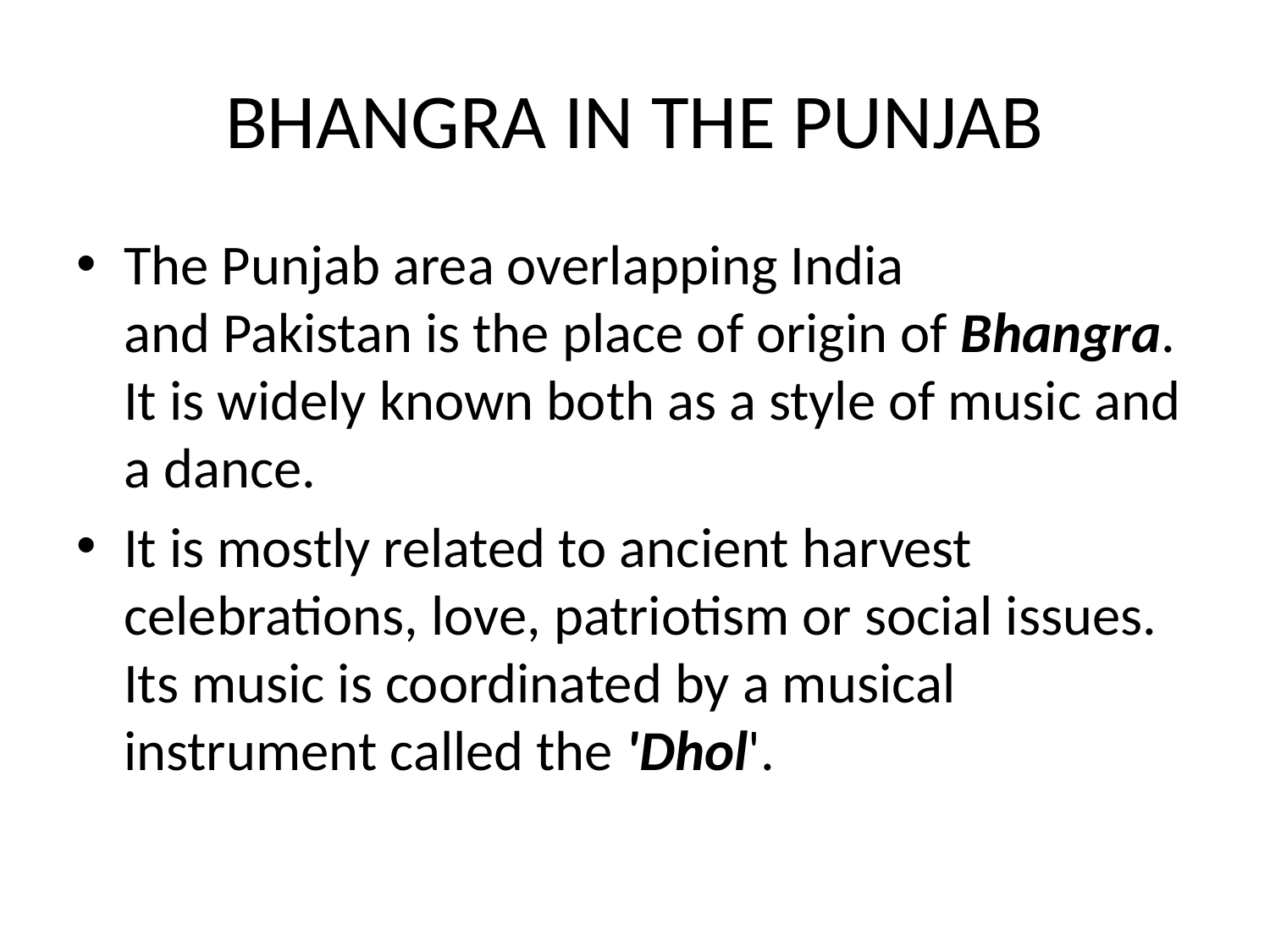

# BHANGRA IN THE PUNJAB
The Punjab area overlapping India and Pakistan is the place of origin of Bhangra. It is widely known both as a style of music and a dance.
It is mostly related to ancient harvest celebrations, love, patriotism or social issues. Its music is coordinated by a musical instrument called the 'Dhol'.